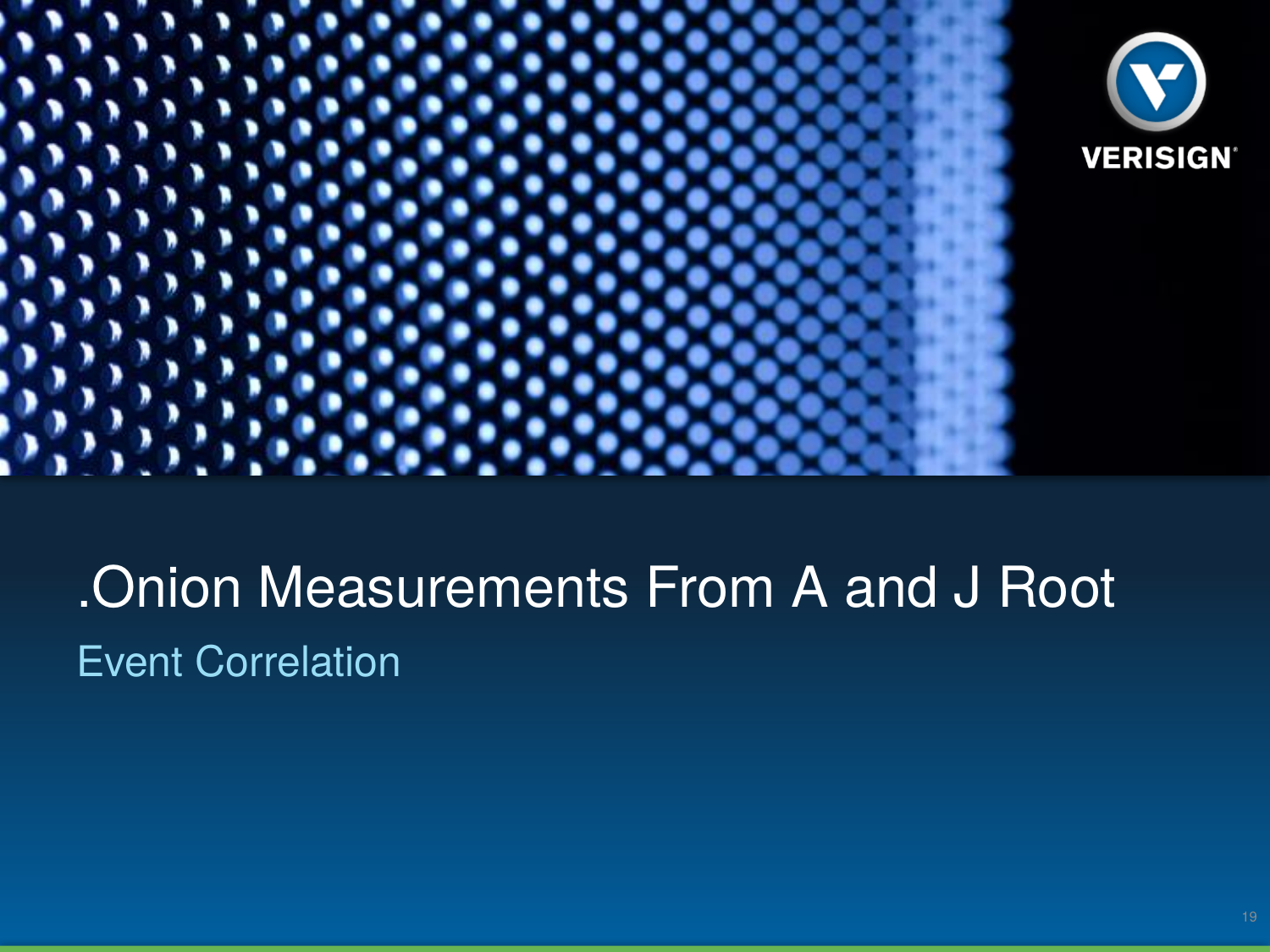

# .Onion Measurements From A and J Root
Event Correlation
19